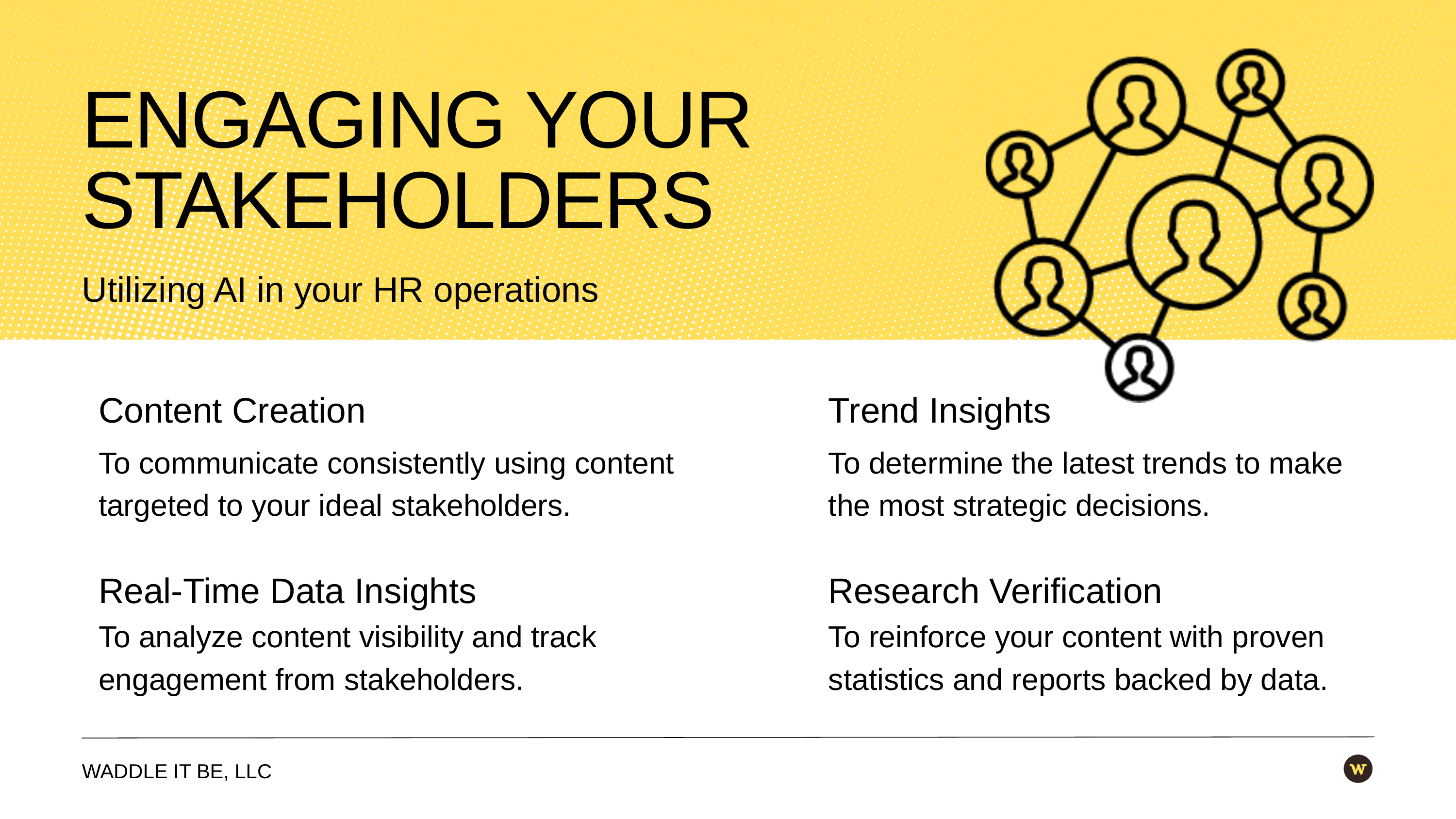

ENGAGING YOUR STAKEHOLDERS
Utilizing AI in your HR operations

Content Creation
Trend Insights
To communicate consistently using content targeted to your ideal stakeholders.
To determine the latest trends to make the most strategic decisions.
Real-Time Data Insights
Research Verification
To analyze content visibility and track engagement from stakeholders.
To reinforce your content with proven statistics and reports backed by data.

WADDLE IT BE, LLC